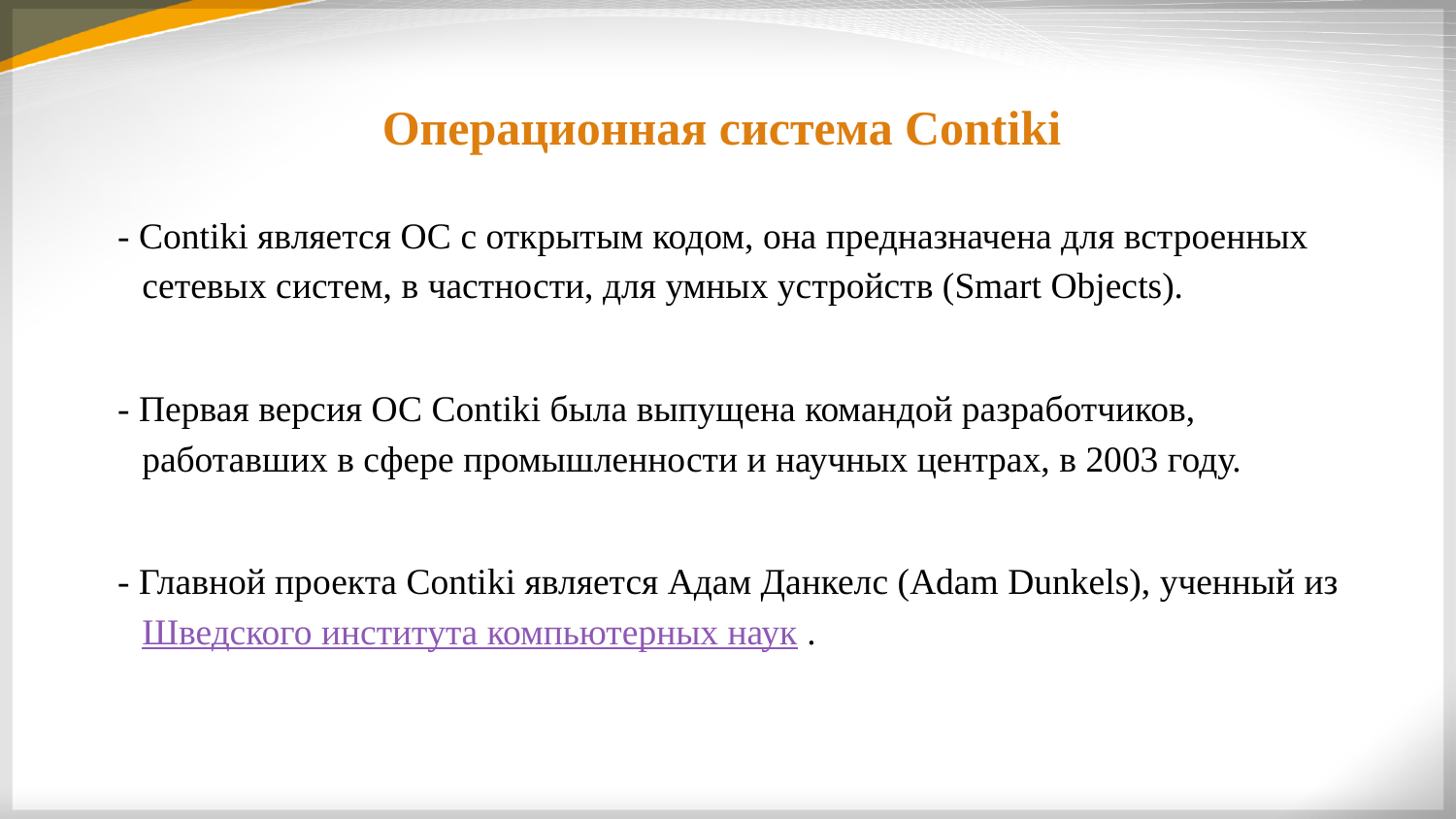

Операционная система Contiki
- Contiki является ОС с открытым кодом, она предназначена для встроенных сетевых систем, в частности, для умных устройств (Smart Objects).

- Первая версия ОС Contiki была выпущена командой разработчиков, работавших в сфере промышленности и научных центрах, в 2003 году.

- Главной проекта Contiki является Адам Данкелс (Adam Dunkels), ученный из Шведского института компьютерных наук .